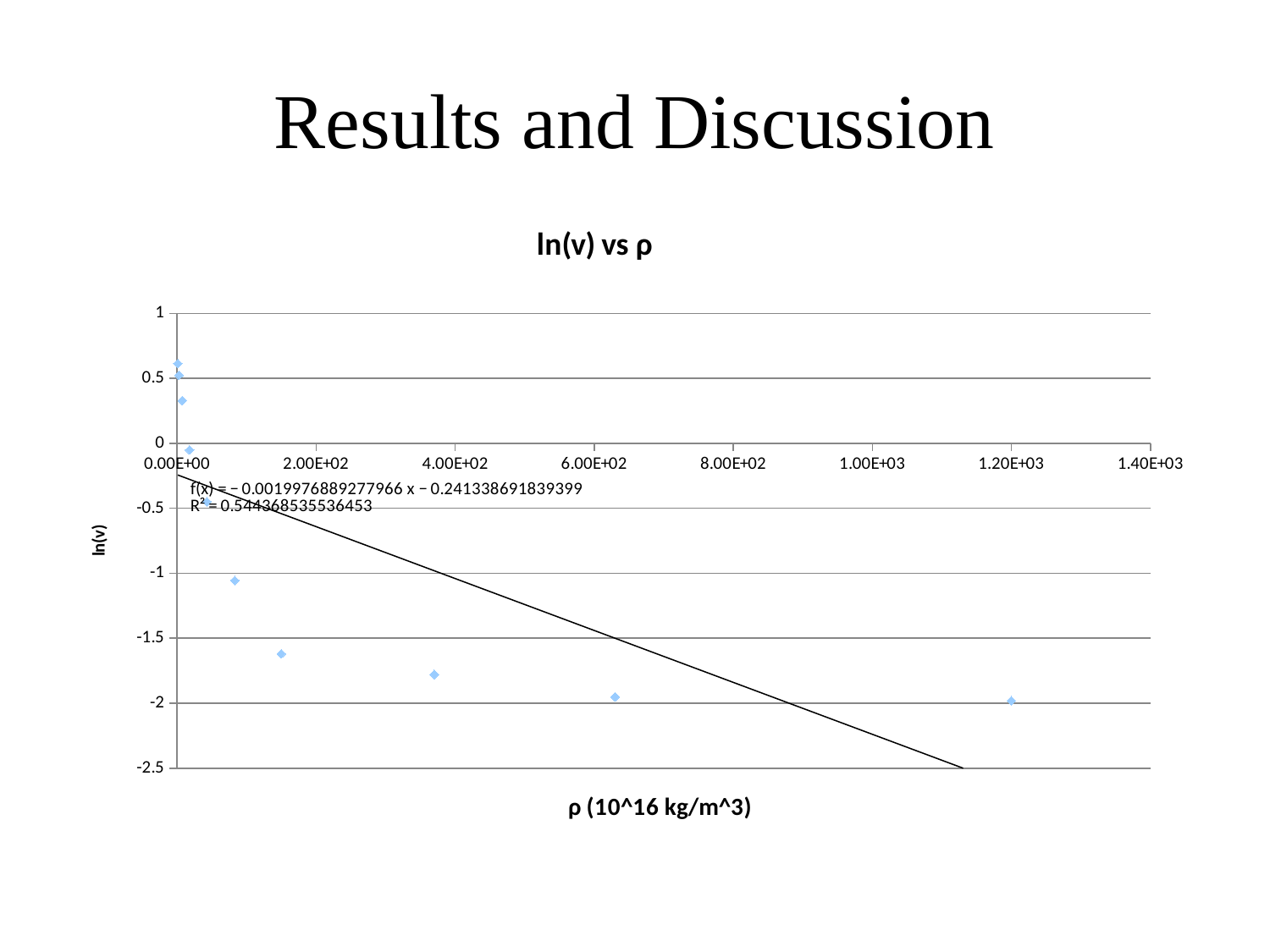

# Results and Discussion

### Chart: ln(v) vs ρ

| Category | ln(v) |
|---|---|